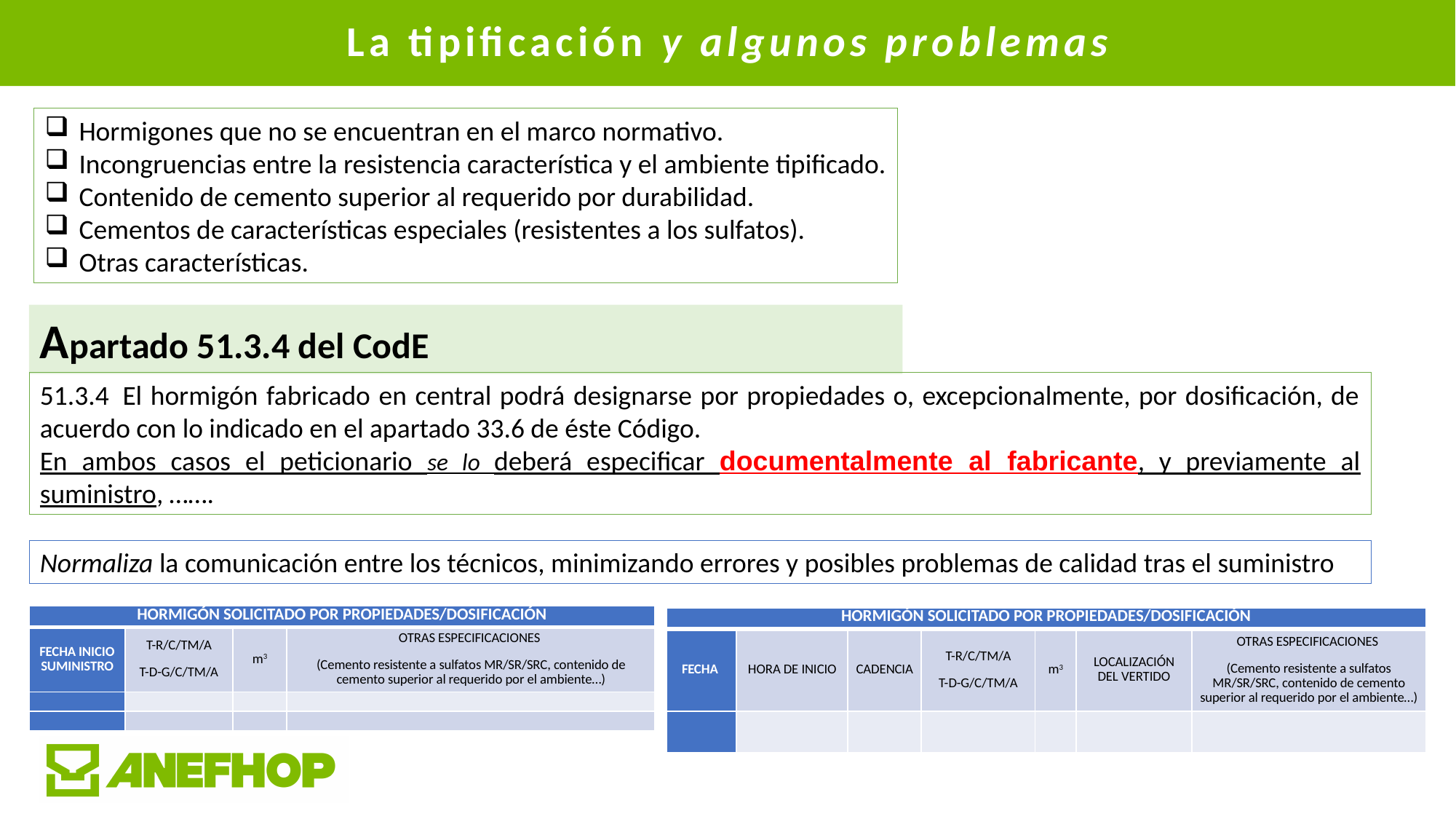

# La tipificación y algunos problemas
Hormigones que no se encuentran en el marco normativo.
Incongruencias entre la resistencia característica y el ambiente tipificado.
Contenido de cemento superior al requerido por durabilidad.
Cementos de características especiales (resistentes a los sulfatos).
Otras características.
Apartado 51.3.4 del CodE
51.3.4 El hormigón fabricado en central podrá designarse por propiedades o, excepcionalmente, por dosificación, de acuerdo con lo indicado en el apartado 33.6 de éste Código.
En ambos casos el peticionario se lo deberá especificar documentalmente al fabricante, y previamente al suministro, …….
Normaliza la comunicación entre los técnicos, minimizando errores y posibles problemas de calidad tras el suministro

| HORMIGÓN SOLICITADO POR PROPIEDADES/DOSIFICACIÓN |  |  |  |
| --- | --- | --- | --- |
| FECHA INICIO SUMINISTRO | T-R/C/TM/A T-D-G/C/TM/A | m3 | OTRAS ESPECIFICACIONES (Cemento resistente a sulfatos MR/SR/SRC, contenido de cemento superior al requerido por el ambiente…) |
|  |  |  |  |
|  |  |  |  |
| HORMIGÓN SOLICITADO POR PROPIEDADES/DOSIFICACIÓN |  |  |  |  |  |  |
| --- | --- | --- | --- | --- | --- | --- |
| FECHA | HORA DE INICIO | CADENCIA | T-R/C/TM/A T-D-G/C/TM/A | m3 | LOCALIZACIÓN DEL VERTIDO | OTRAS ESPECIFICACIONES (Cemento resistente a sulfatos MR/SR/SRC, contenido de cemento superior al requerido por el ambiente…) |
|  |  |  |  |  |  |  |